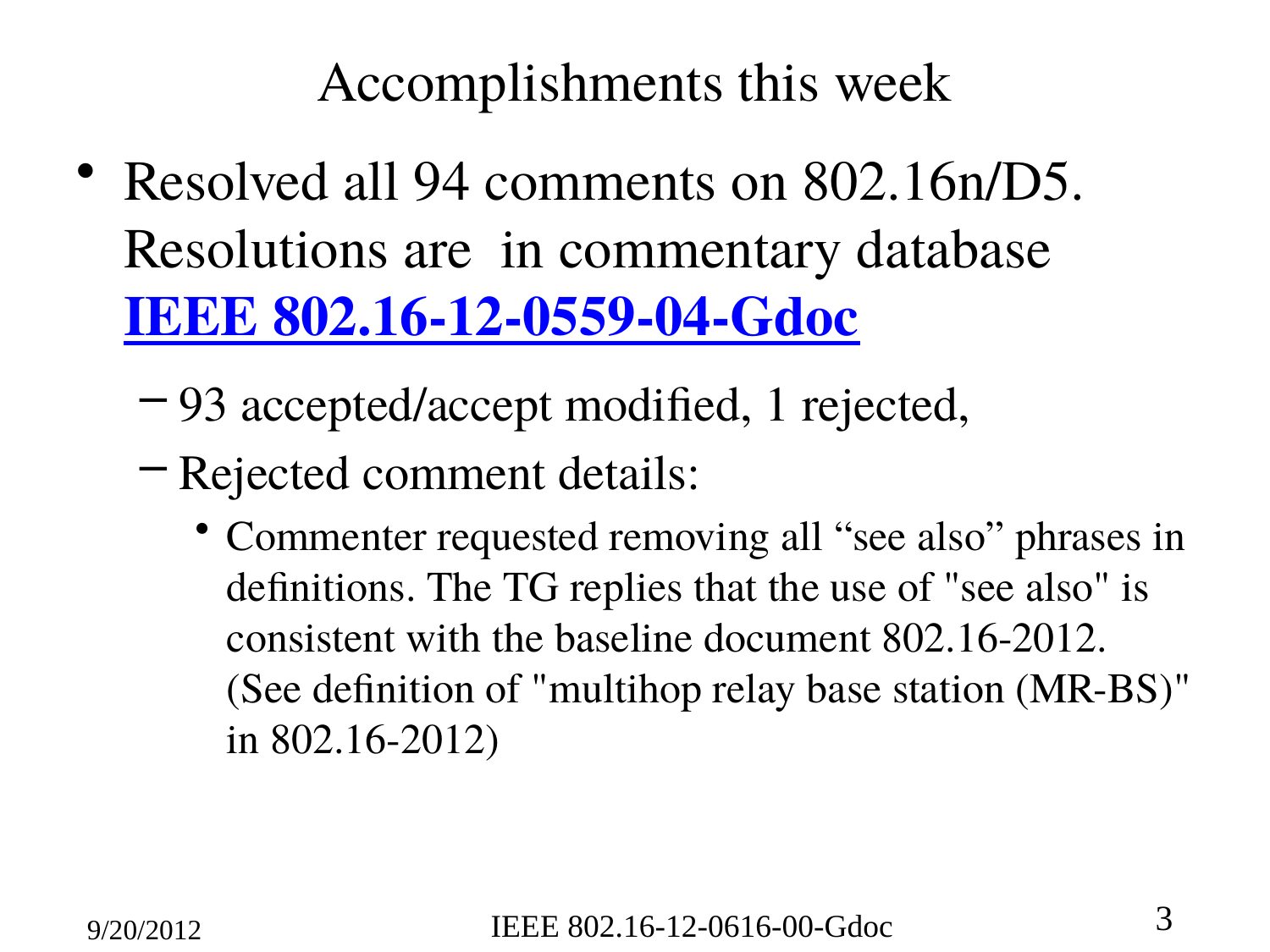

# Accomplishments this week
Resolved all 94 comments on 802.16n/D5. Resolutions are  in commentary database IEEE 802.16-12-0559-04-Gdoc
93 accepted/accept modified, 1 rejected,
Rejected comment details:
Commenter requested removing all “see also” phrases in definitions. The TG replies that the use of "see also" is consistent with the baseline document 802.16-2012.    (See definition of "multihop relay base station (MR-BS)" in 802.16-2012)